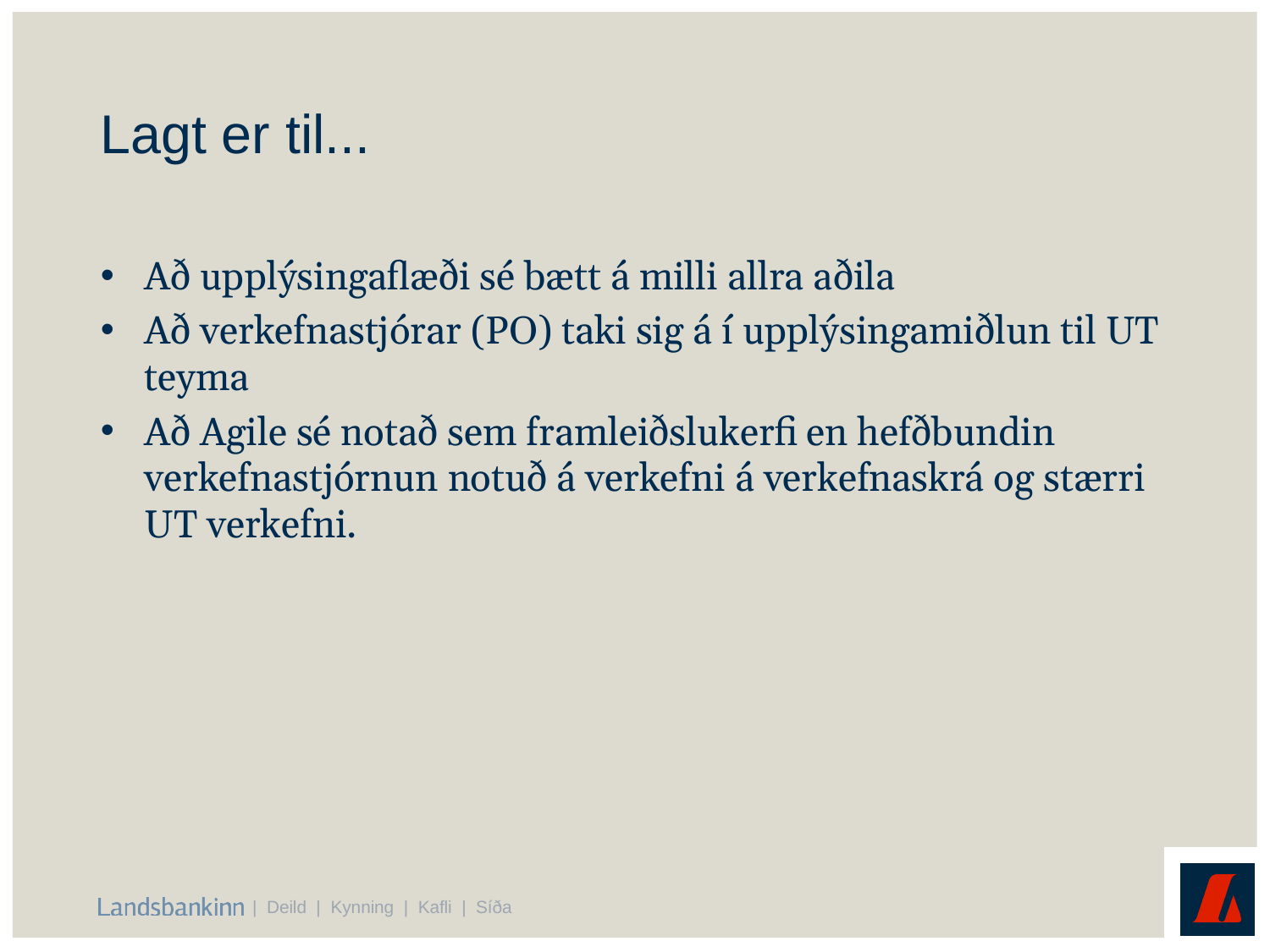

# Lagt er til...
Að upplýsingaflæði sé bætt á milli allra aðila
Að verkefnastjórar (PO) taki sig á í upplýsingamiðlun til UT teyma
Að Agile sé notað sem framleiðslukerfi en hefðbundin verkefnastjórnun notuð á verkefni á verkefnaskrá og stærri UT verkefni.
|  Deild  |  Kynning  |  Kafli  |  Síða